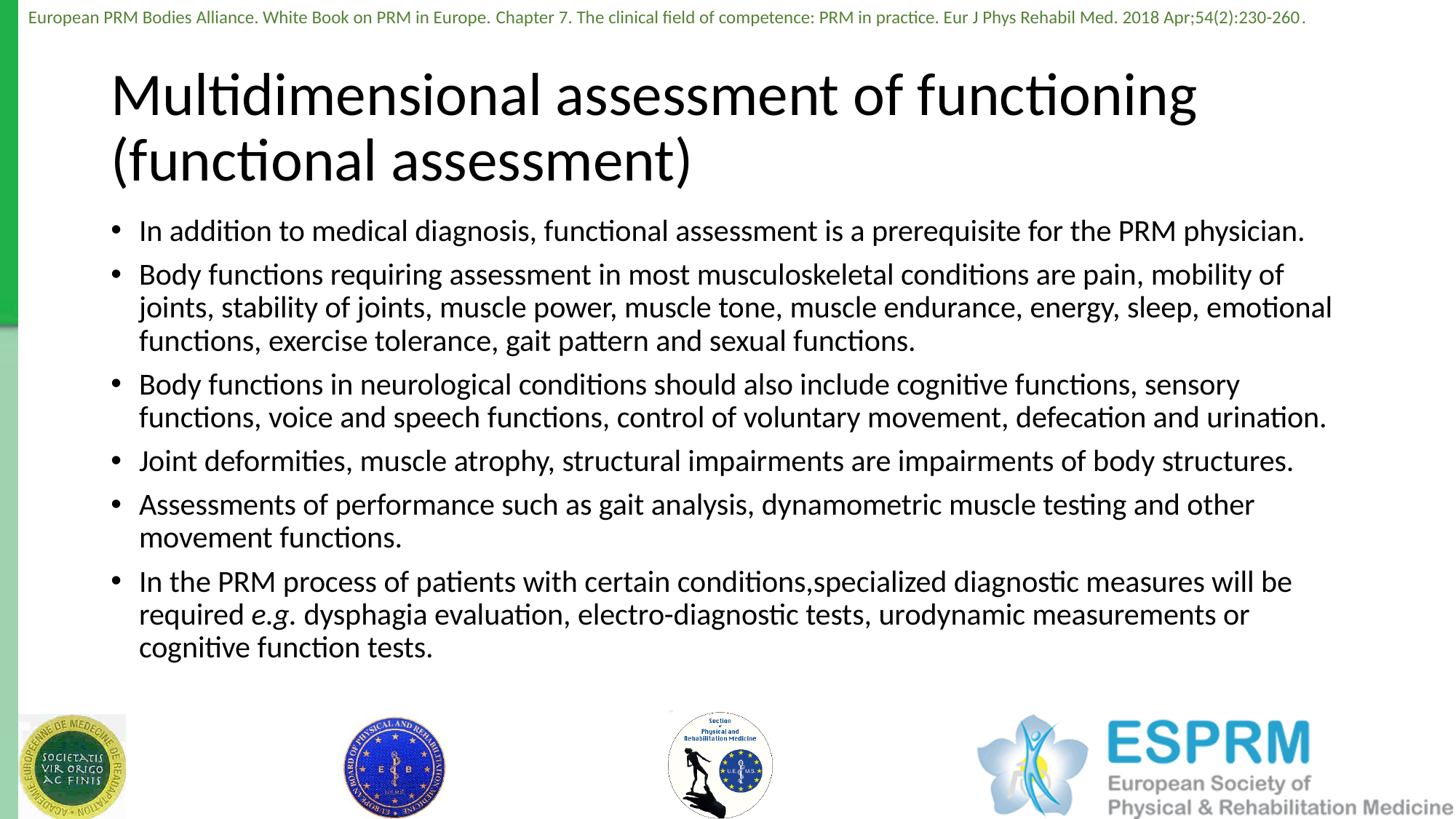

# Multidimensional assessment of functioning (functional assessment)
In addition to medical diagnosis, functional assessment is a prerequisite for the PRM physician.
Body functions requiring assessment in most musculoskeletal conditions are pain, mobility of joints, stability of joints, muscle power, muscle tone, muscle endurance, energy, sleep, emotional functions, exercise tolerance, gait pattern and sexual functions.
Body functions in neurological conditions should also include cognitive functions, sensory functions, voice and speech functions, control of voluntary movement, defecation and urination.
Joint deformities, muscle atrophy, structural impairments are impairments of body structures.
Assessments of performance such as gait analysis, dynamometric muscle testing and other movement functions.
In the PRM process of patients with certain conditions,specialized diagnostic measures will be required e.g. dysphagia evaluation, electro-diagnostic tests, urodynamic measurements or cognitive function tests.